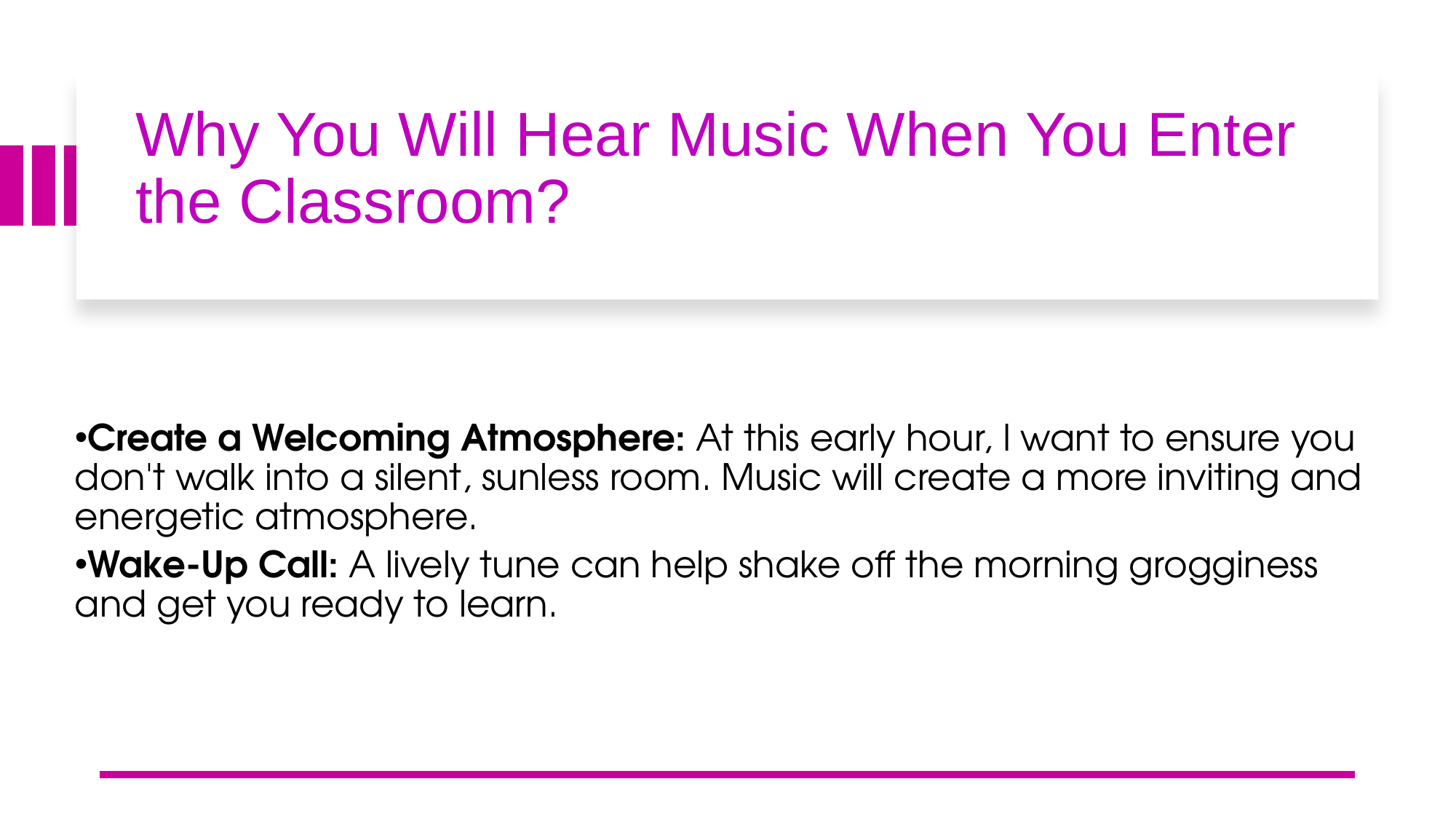

Why You Will Hear Music When You Enter the Classroom?

Create a Welcoming Atmosphere: At this early hour, I want to ensure you don't walk into a silent, sunless room. Music will create a more inviting and energetic atmosphere.
Wake-Up Call: A lively tune can help shake off the morning grogginess and get you ready to learn.